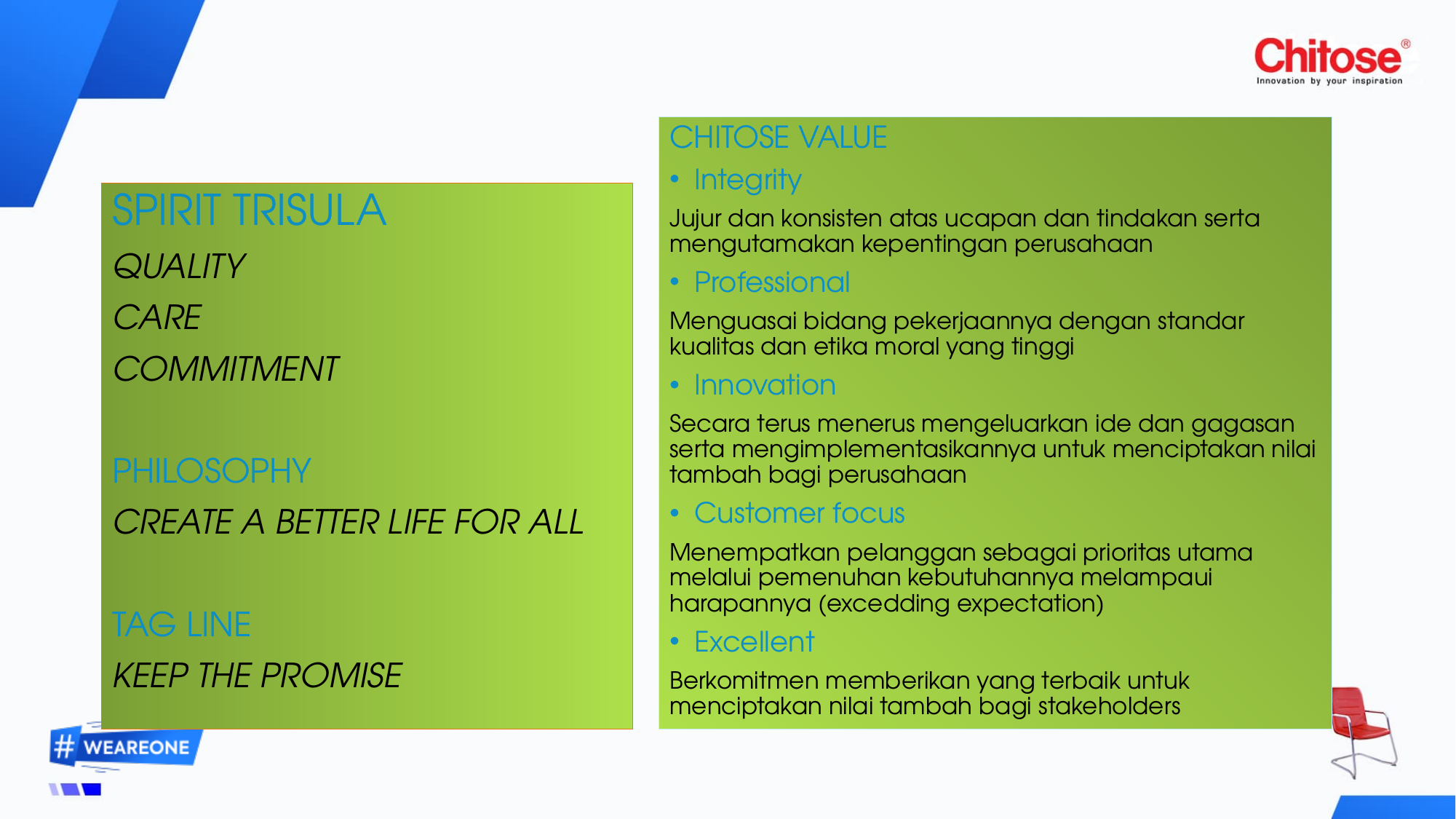

CHITOSE VALUE
Integrity
Jujur dan konsisten atas ucapan dan tindakan serta mengutamakan kepentingan perusahaan
Professional
Menguasai bidang pekerjaannya dengan standar kualitas dan etika moral yang tinggi
Innovation
Secara terus menerus mengeluarkan ide dan gagasan serta mengimplementasikannya untuk menciptakan nilai tambah bagi perusahaan
Customer focus
Menempatkan pelanggan sebagai prioritas utama melalui pemenuhan kebutuhannya melampaui harapannya (excedding expectation)
Excellent
Berkomitmen memberikan yang terbaik untuk menciptakan nilai tambah bagi stakeholders

SPIRIT TRISULA
QUALITY
CARE
COMMITMENT

PHILOSOPHY
CREATE A BETTER LIFE FOR ALL

TAG LINE
KEEP THE PROMISE